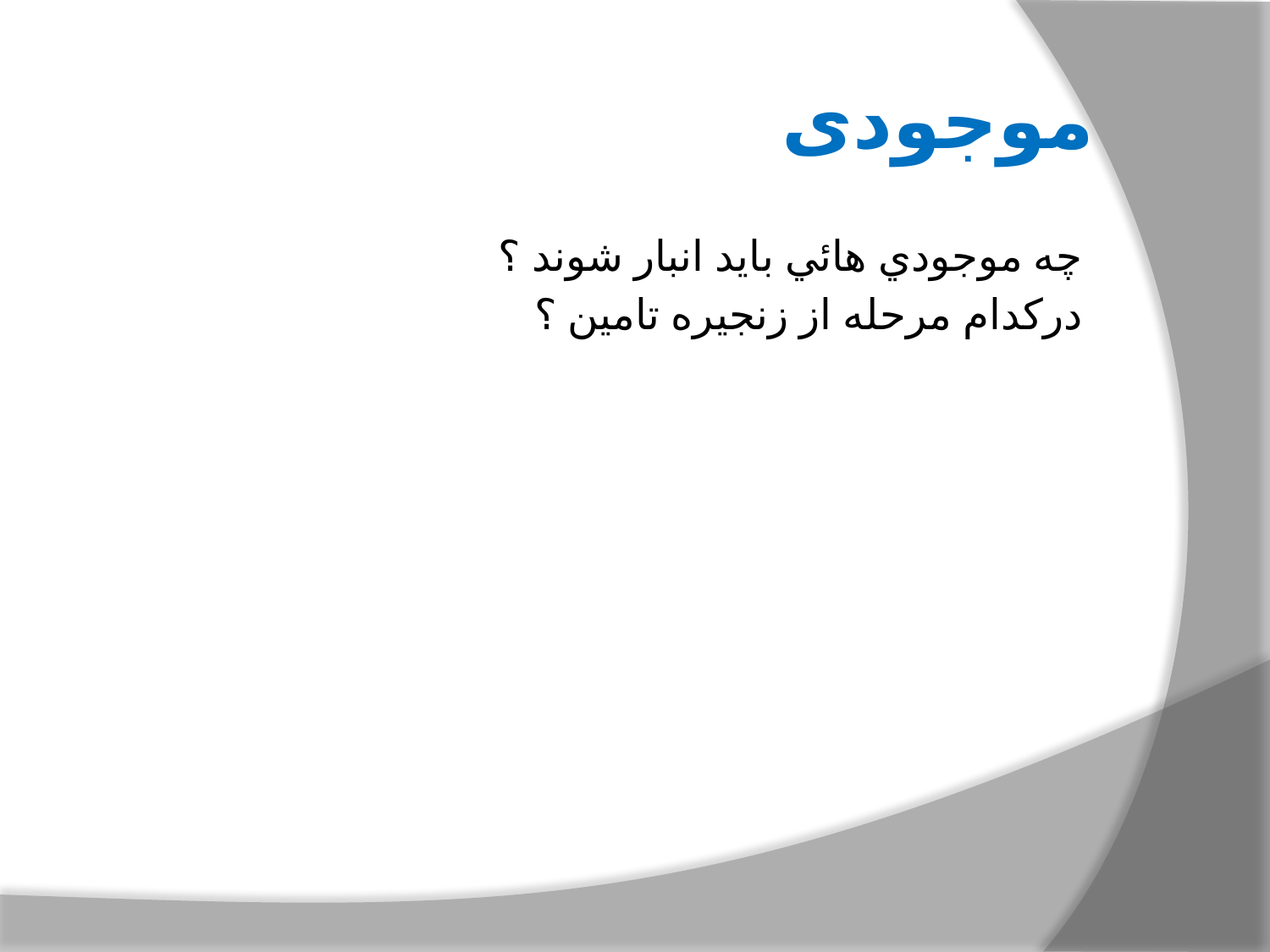

# موجودی
چه موجودي هائي بايد انبار شوند ؟
دركدام مرحله از زنجيره تامين ؟